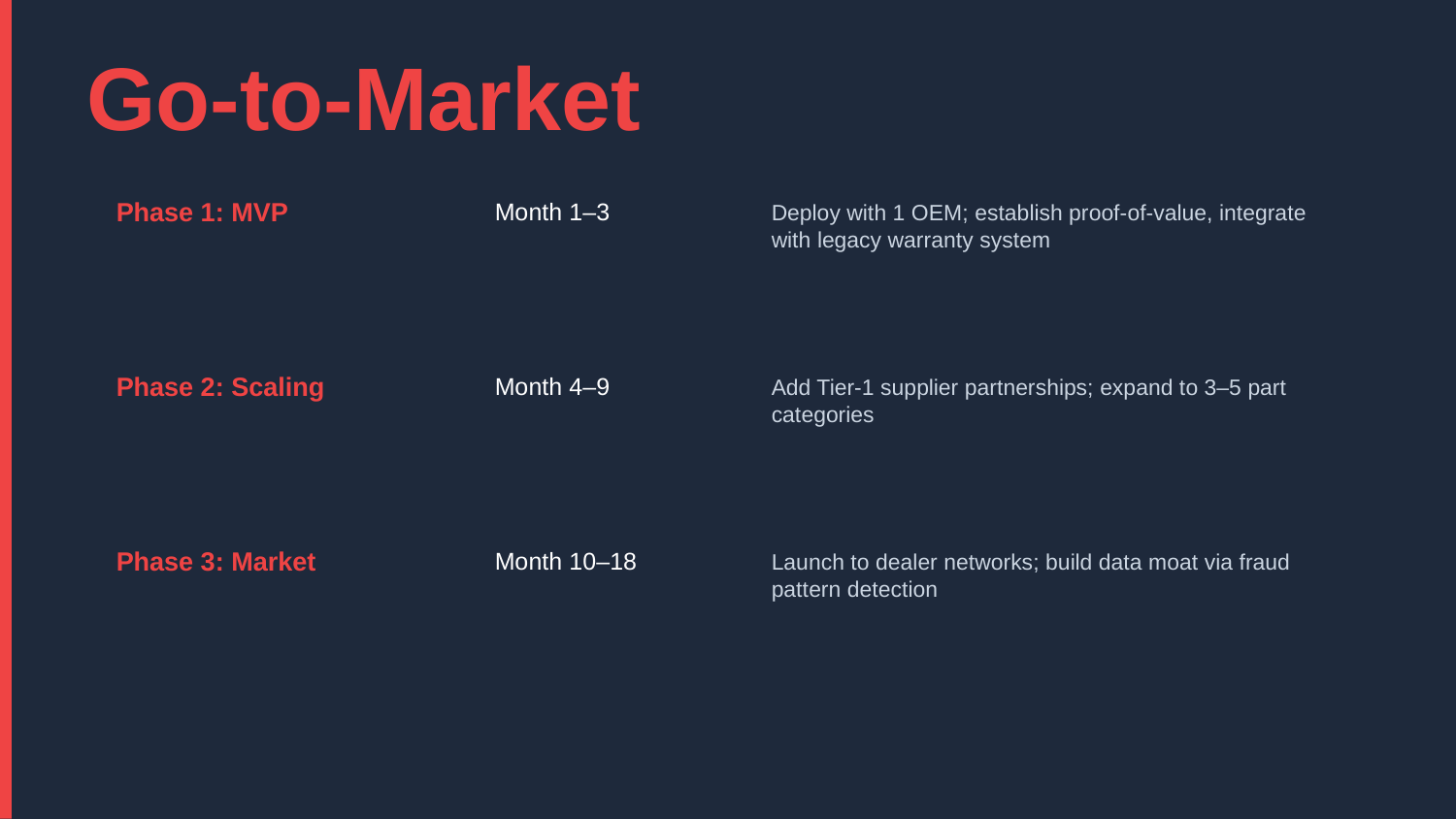

Go-to-Market
Phase 1: MVP
Month 1–3
Deploy with 1 OEM; establish proof-of-value, integrate with legacy warranty system
Phase 2: Scaling
Month 4–9
Add Tier-1 supplier partnerships; expand to 3–5 part categories
Phase 3: Market
Month 10–18
Launch to dealer networks; build data moat via fraud pattern detection